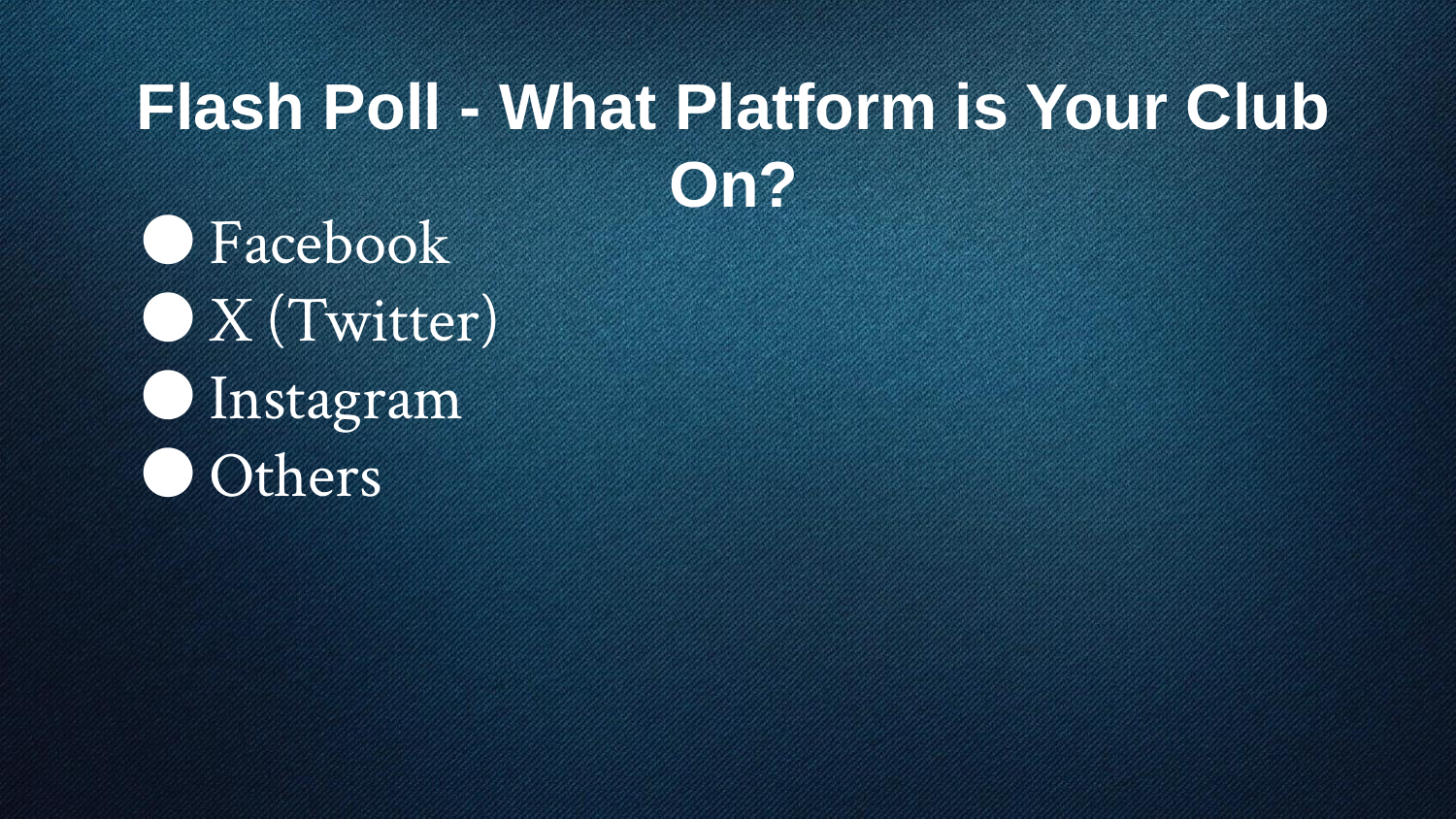

# Flash Poll - What Platform is Your Club On?
Facebook
X (Twitter)
Instagram
Others